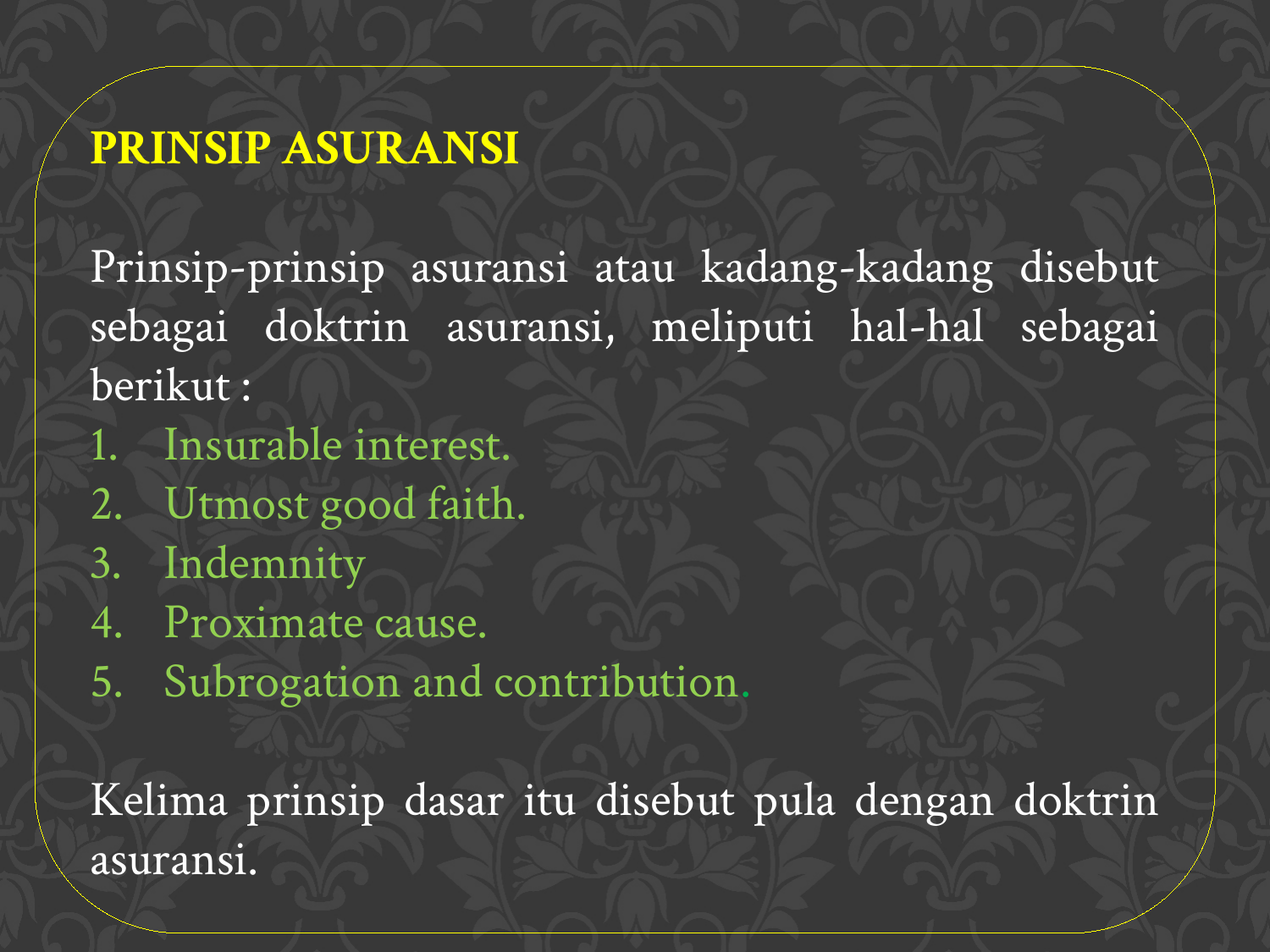

PRINSIP ASURANSI

Prinsip-prinsip asuransi atau kadang-kadang disebut sebagai doktrin asuransi, meliputi hal-hal sebagai berikut :
1.  	Insurable interest.
2.  	Utmost good faith.
3.  	Indemnity
4.  	Proximate cause.
5.  	Subrogation and contribution.

Kelima prinsip dasar itu disebut pula dengan doktrin asuransi.